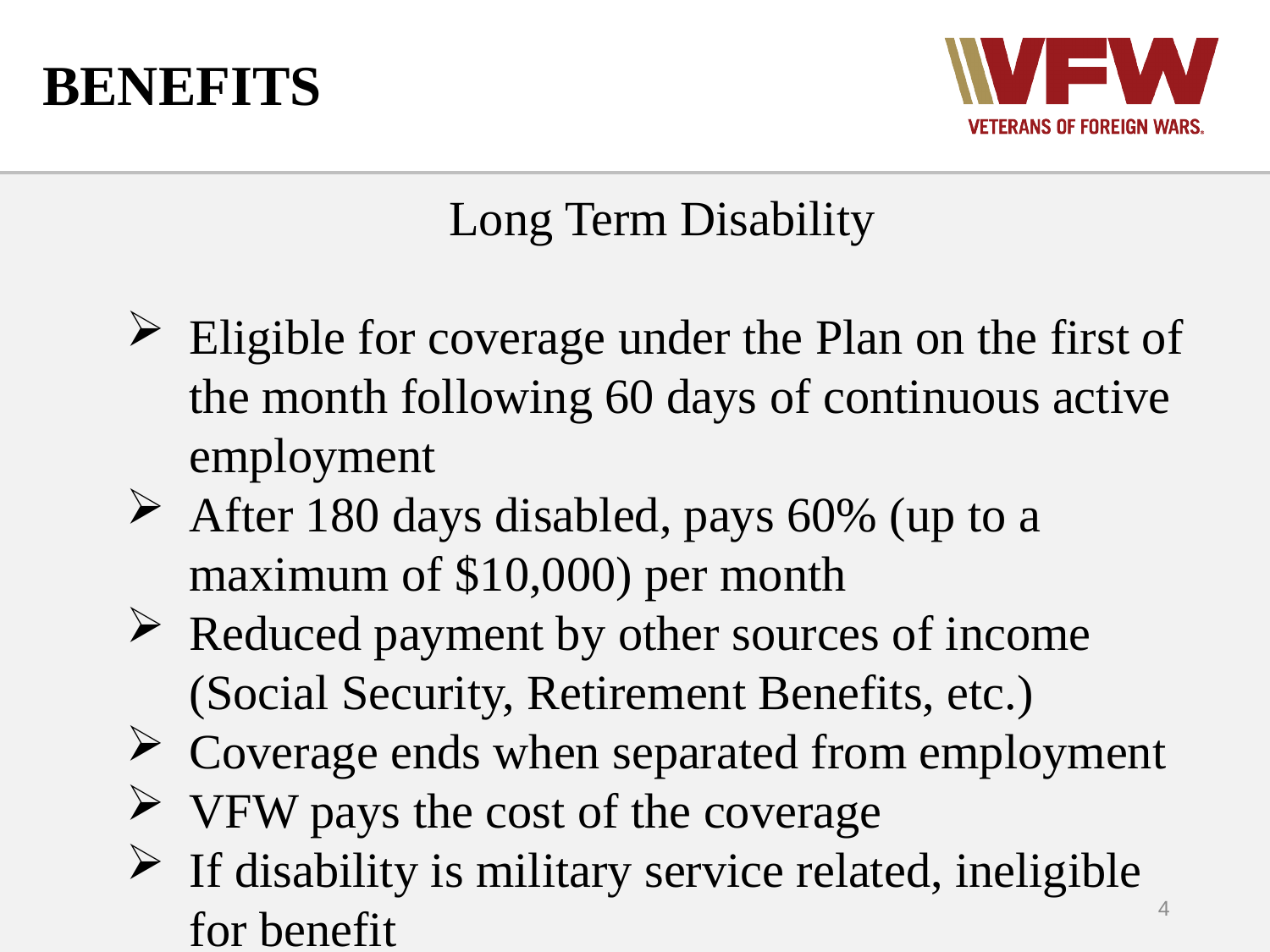

# BENEFITS
Long Term Disability

Eligible for coverage under the Plan on the first of the month following 60 days of continuous active employment
After 180 days disabled, pays 60% (up to a maximum of $10,000) per month
Reduced payment by other sources of income (Social Security, Retirement Benefits, etc.)
Coverage ends when separated from employment
VFW pays the cost of the coverage
If disability is military service related, ineligible for benefit

4